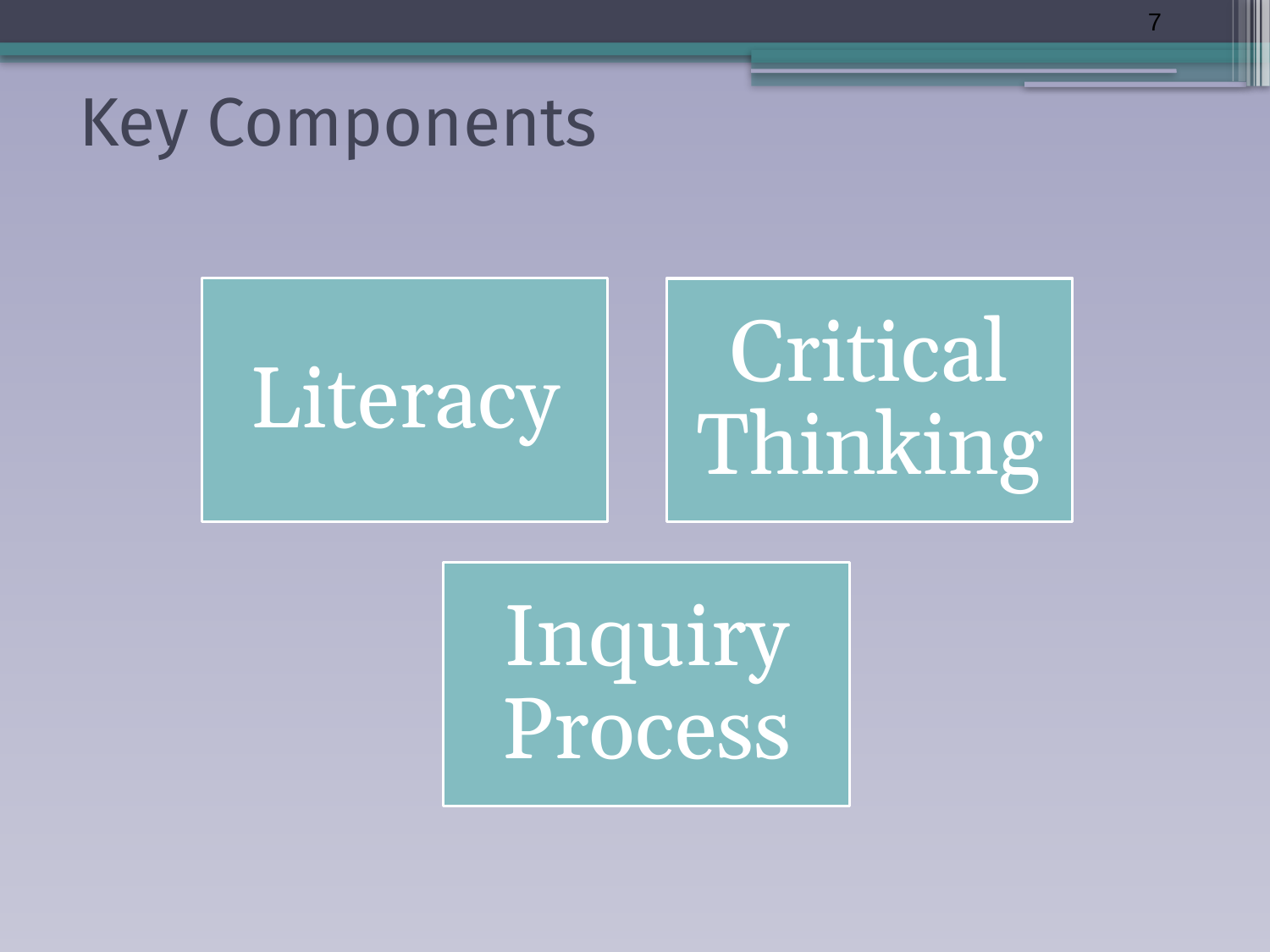

7
# Key Components
Literacy
Critical Thinking
Inquiry Process